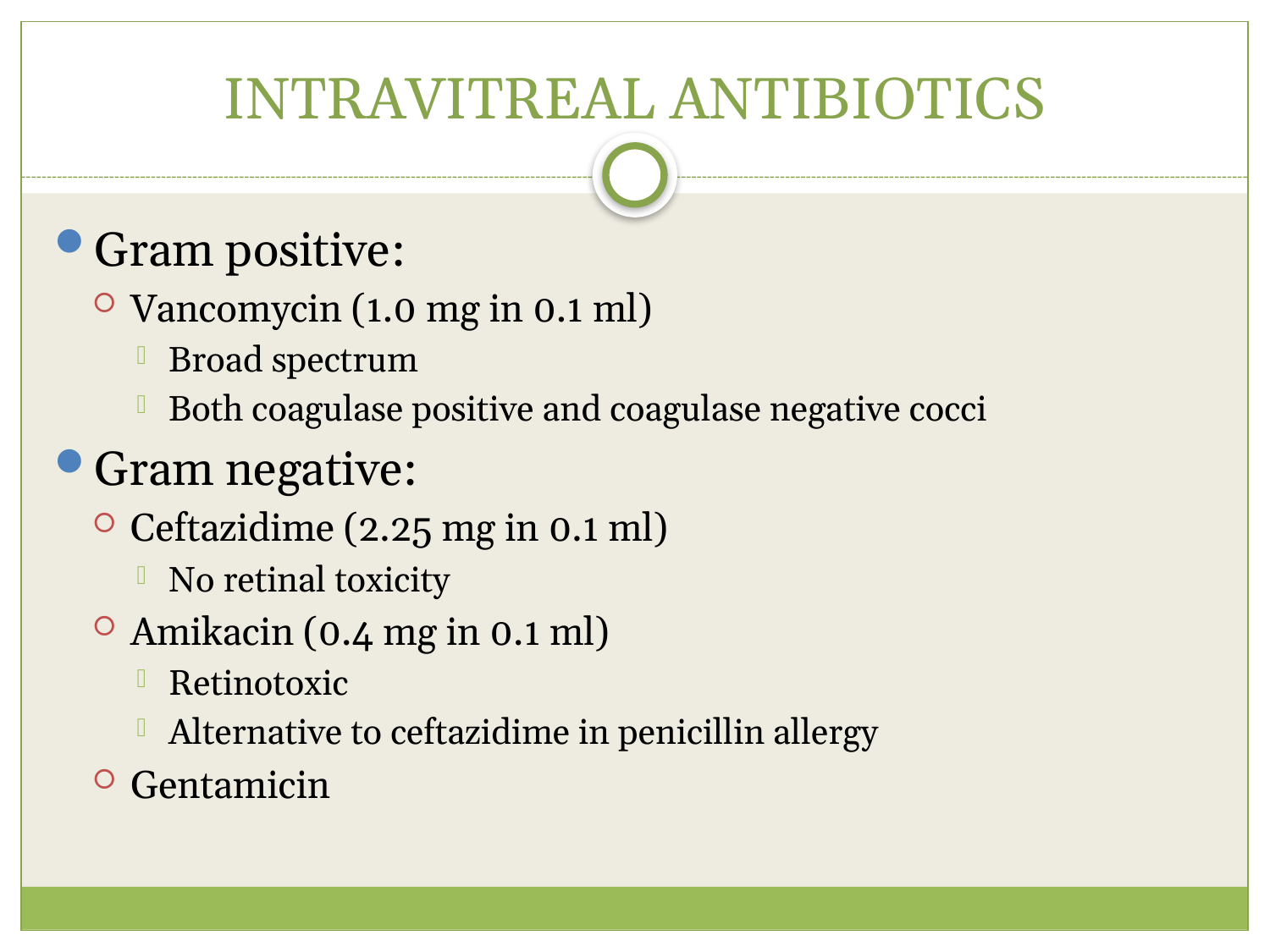

# INTRAVITREAL ANTIBIOTICS
Gram positive:
Vancomycin (1.0 mg in 0.1 ml)
Broad spectrum
Both coagulase positive and coagulase negative cocci
Gram negative:
Ceftazidime (2.25 mg in 0.1 ml)
No retinal toxicity
Amikacin (0.4 mg in 0.1 ml)
Retinotoxic
Alternative to ceftazidime in penicillin allergy
Gentamicin